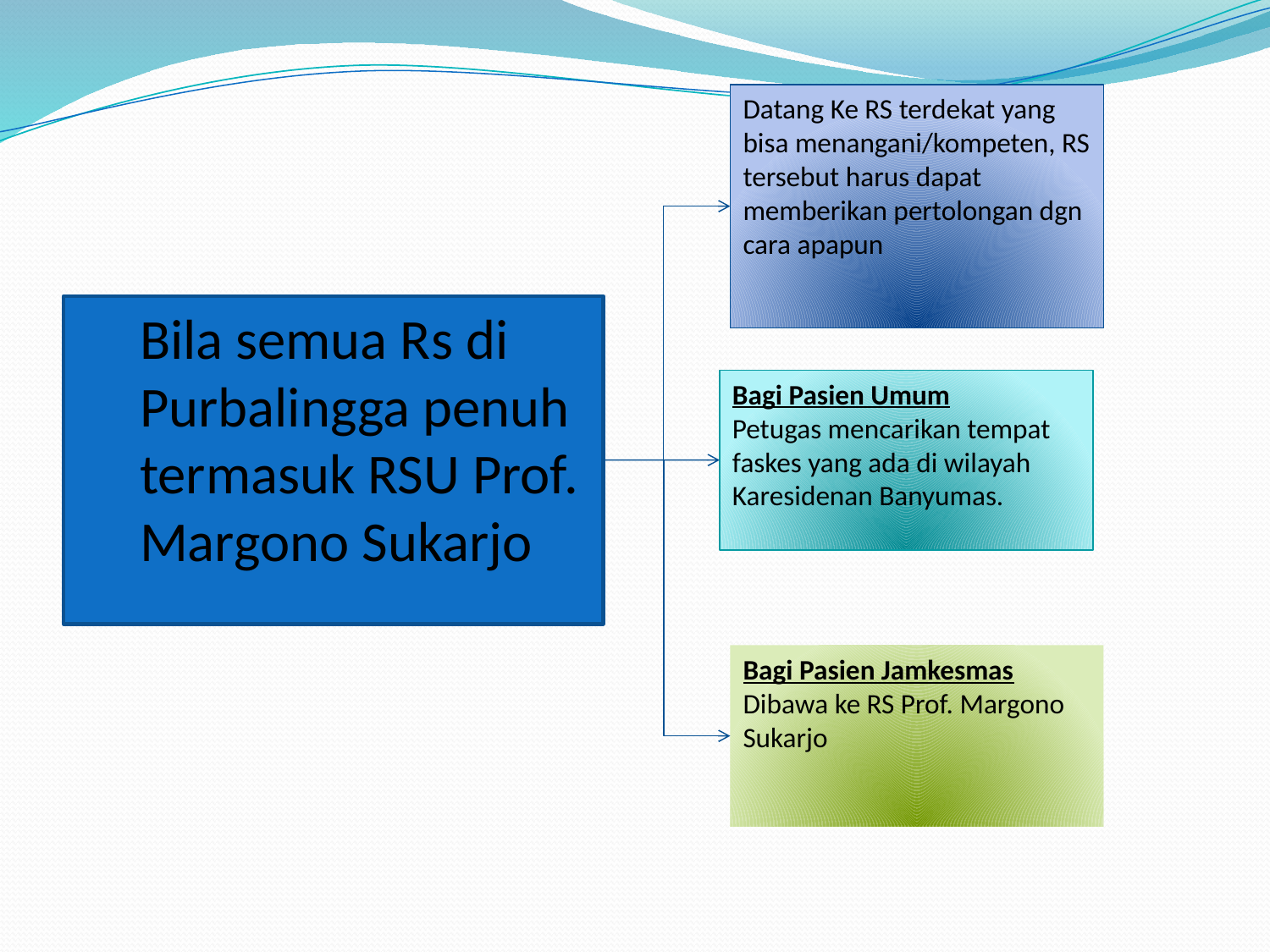

Datang Ke RS terdekat yang bisa menangani/kompeten, RS tersebut harus dapat memberikan pertolongan dgn cara apapun
Bila semua Rs di Purbalingga penuh termasuk RSU Prof. Margono Sukarjo

Bagi Pasien Umum
Petugas mencarikan tempat faskes yang ada di wilayah Karesidenan Banyumas.
Bagi Pasien Jamkesmas
Dibawa ke RS Prof. Margono Sukarjo